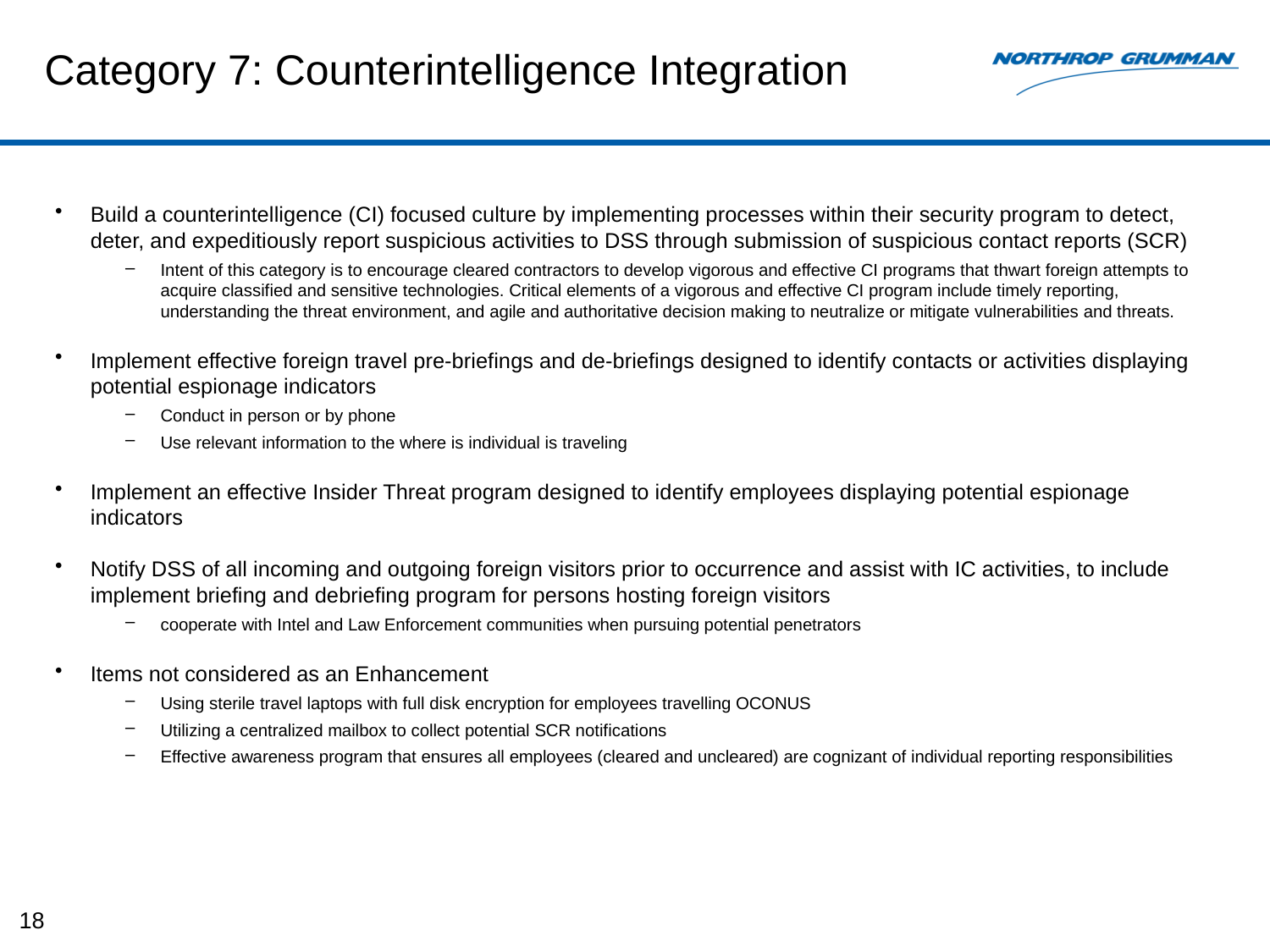

# Category 7: Counterintelligence Integration
Build a counterintelligence (CI) focused culture by implementing processes within their security program to detect, deter, and expeditiously report suspicious activities to DSS through submission of suspicious contact reports (SCR)
Intent of this category is to encourage cleared contractors to develop vigorous and effective CI programs that thwart foreign attempts to acquire classified and sensitive technologies. Critical elements of a vigorous and effective CI program include timely reporting, understanding the threat environment, and agile and authoritative decision making to neutralize or mitigate vulnerabilities and threats.
Implement effective foreign travel pre-briefings and de-briefings designed to identify contacts or activities displaying potential espionage indicators
Conduct in person or by phone
Use relevant information to the where is individual is traveling
Implement an effective Insider Threat program designed to identify employees displaying potential espionage indicators
Notify DSS of all incoming and outgoing foreign visitors prior to occurrence and assist with IC activities, to include implement briefing and debriefing program for persons hosting foreign visitors
cooperate with Intel and Law Enforcement communities when pursuing potential penetrators
Items not considered as an Enhancement
Using sterile travel laptops with full disk encryption for employees travelling OCONUS
Utilizing a centralized mailbox to collect potential SCR notifications
Effective awareness program that ensures all employees (cleared and uncleared) are cognizant of individual reporting responsibilities

18